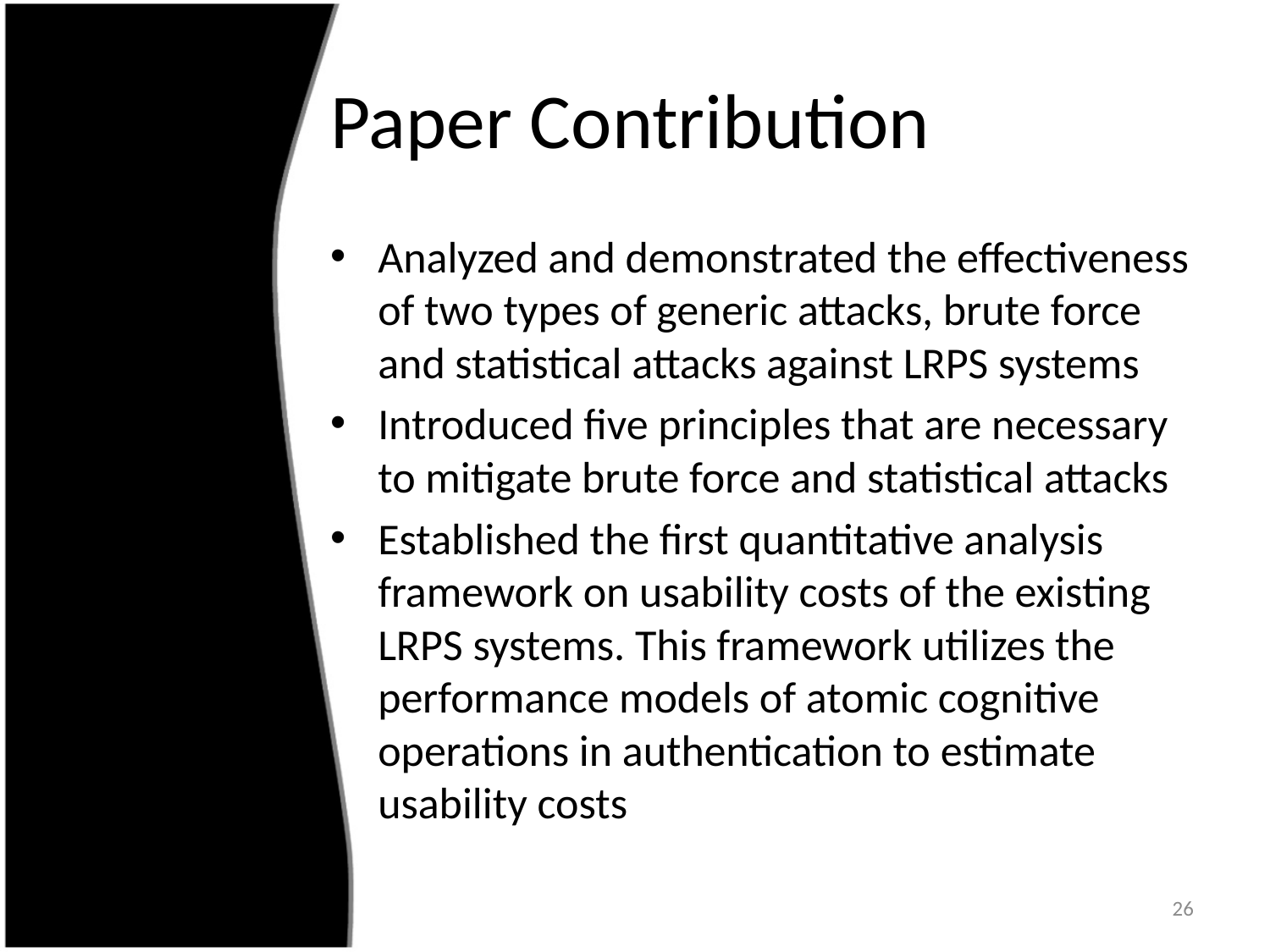

# Paper Contribution
Analyzed and demonstrated the effectiveness of two types of generic attacks, brute force and statistical attacks against LRPS systems
Introduced five principles that are necessary to mitigate brute force and statistical attacks
Established the first quantitative analysis framework on usability costs of the existing LRPS systems. This framework utilizes the performance models of atomic cognitive operations in authentication to estimate usability costs
26